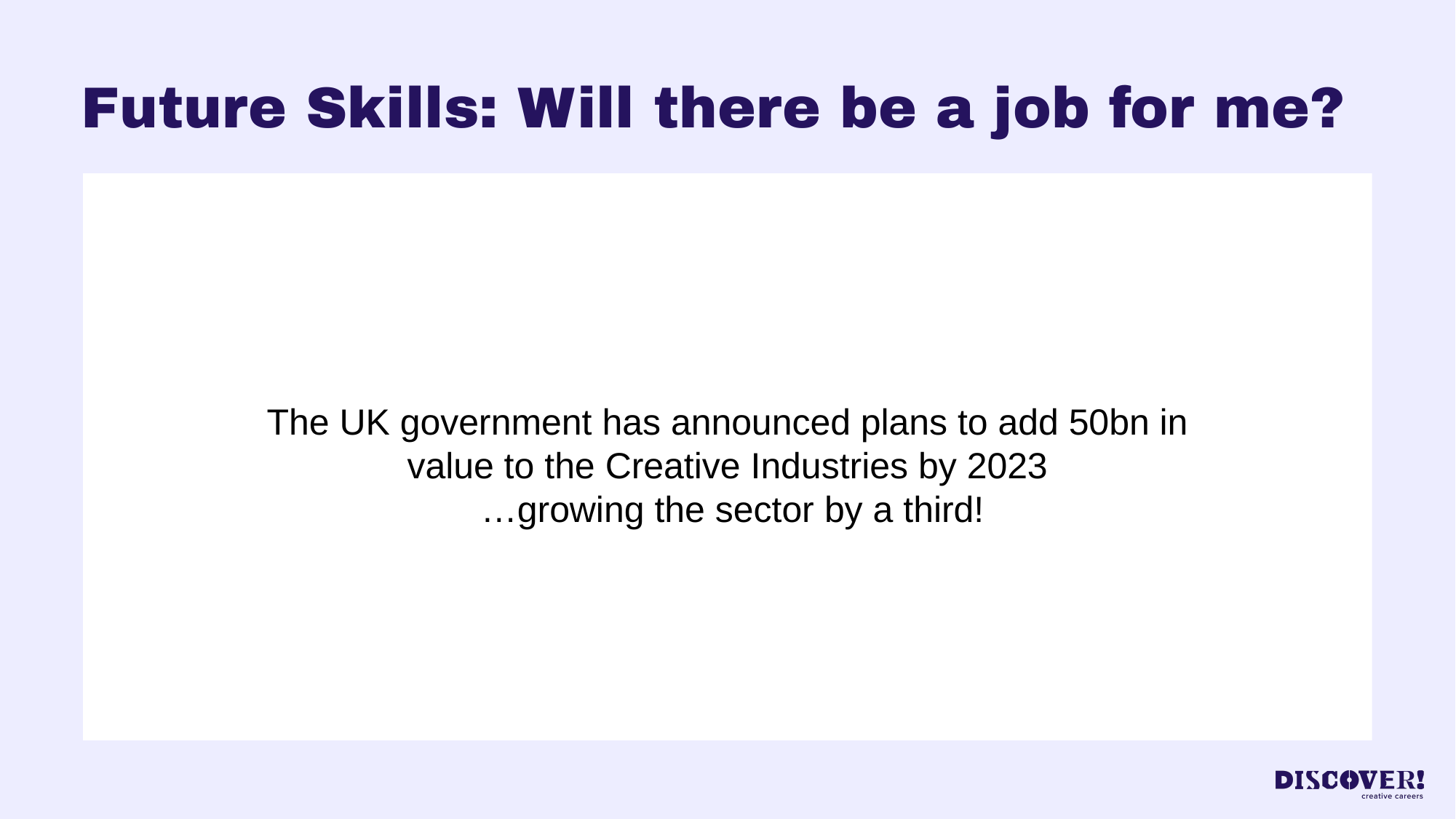

# Future Skills: Will there be a job for me?
The UK government has announced plans to add 50bn in value to the Creative Industries by 2023
 …growing the sector by a third!